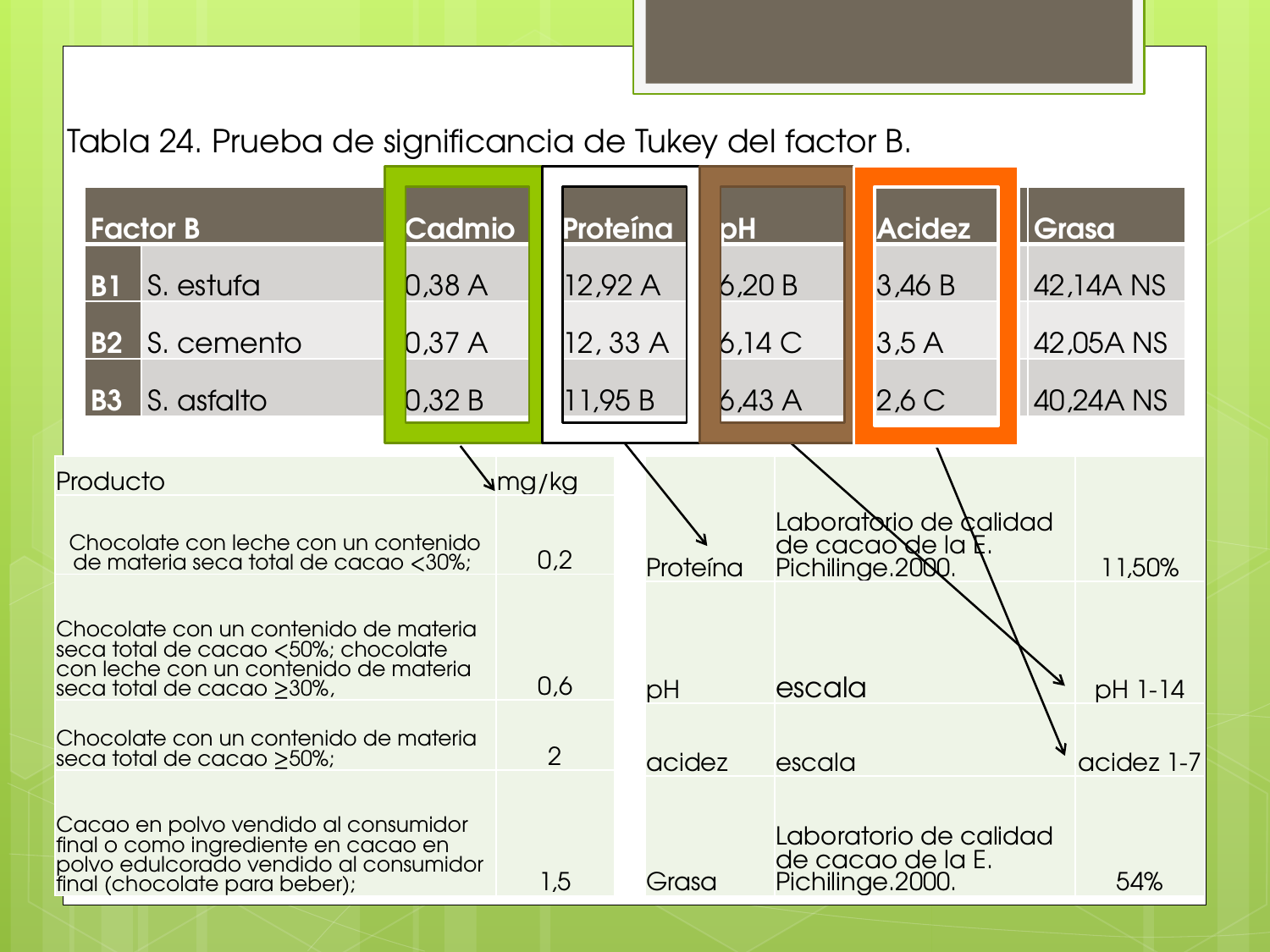

Tabla 24. Prueba de significancia de Tukey del factor B.

| Factor B |  | Cadmio | Proteína | pH | Acidez | Grasa |
| --- | --- | --- | --- | --- | --- | --- |
| B1 | S. estufa | 0,38 A | 12,92 A | 6,20 B | 3,46 B | 42,14A NS |
| B2 | S. cemento | 0,37 A | 12, 33 A | 6,14 C | 3,5 A | 42,05A NS |
| B3 | S. asfalto | 0,32 B | 11,95 B | 6,43 A | 2,6 C | 40,24A NS |
| Producto | mg/kg |
| --- | --- |
| Chocolate con leche con un contenido de materia seca total de cacao <30%; | 0,2 |
| Chocolate con un contenido de materia seca total de cacao <50%; chocolate con leche con un contenido de materia seca total de cacao ≥30%, | 0,6 |
| Chocolate con un contenido de materia seca total de cacao ≥50%; | 2 |
| Cacao en polvo vendido al consumidor final o como ingrediente en cacao en polvo edulcorado vendido al consumidor final (chocolate para beber); | 1,5 |
| Proteína | Laboratorio de calidad de cacao de la E. Pichilinge.2000. | 11,50% |
| --- | --- | --- |
| pH | escala | pH 1-14 |
| acidez | escala | acidez 1-7 |
| Grasa | Laboratorio de calidad de cacao de la E. Pichilinge.2000. | 54% |